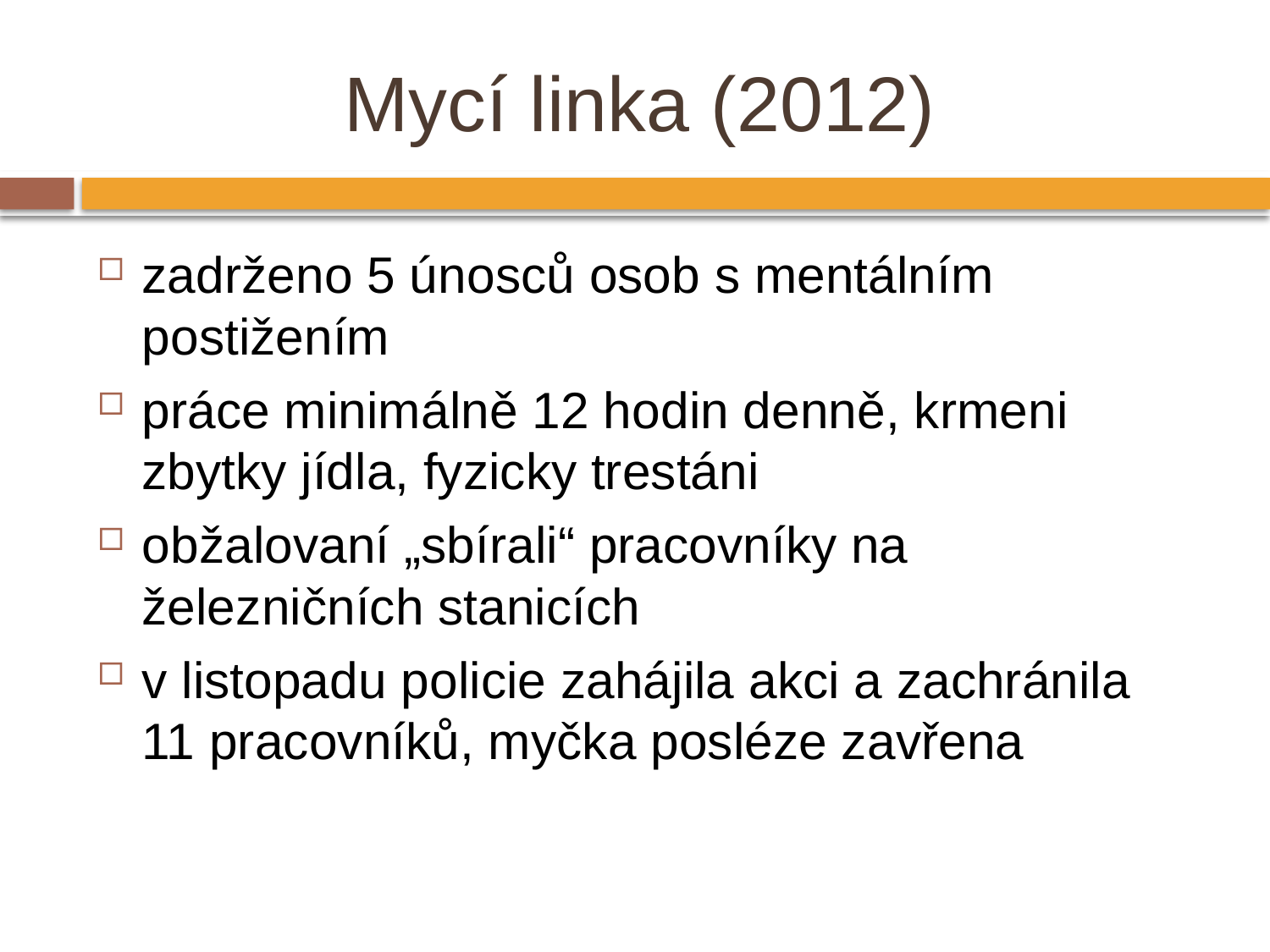

# Mycí linka (2012)
zadrženo 5 únosců osob s mentálním postižením
práce minimálně 12 hodin denně, krmeni zbytky jídla, fyzicky trestáni
obžalovaní „sbírali“ pracovníky na železničních stanicích
v listopadu policie zahájila akci a zachránila
11 pracovníků, myčka posléze zavřena